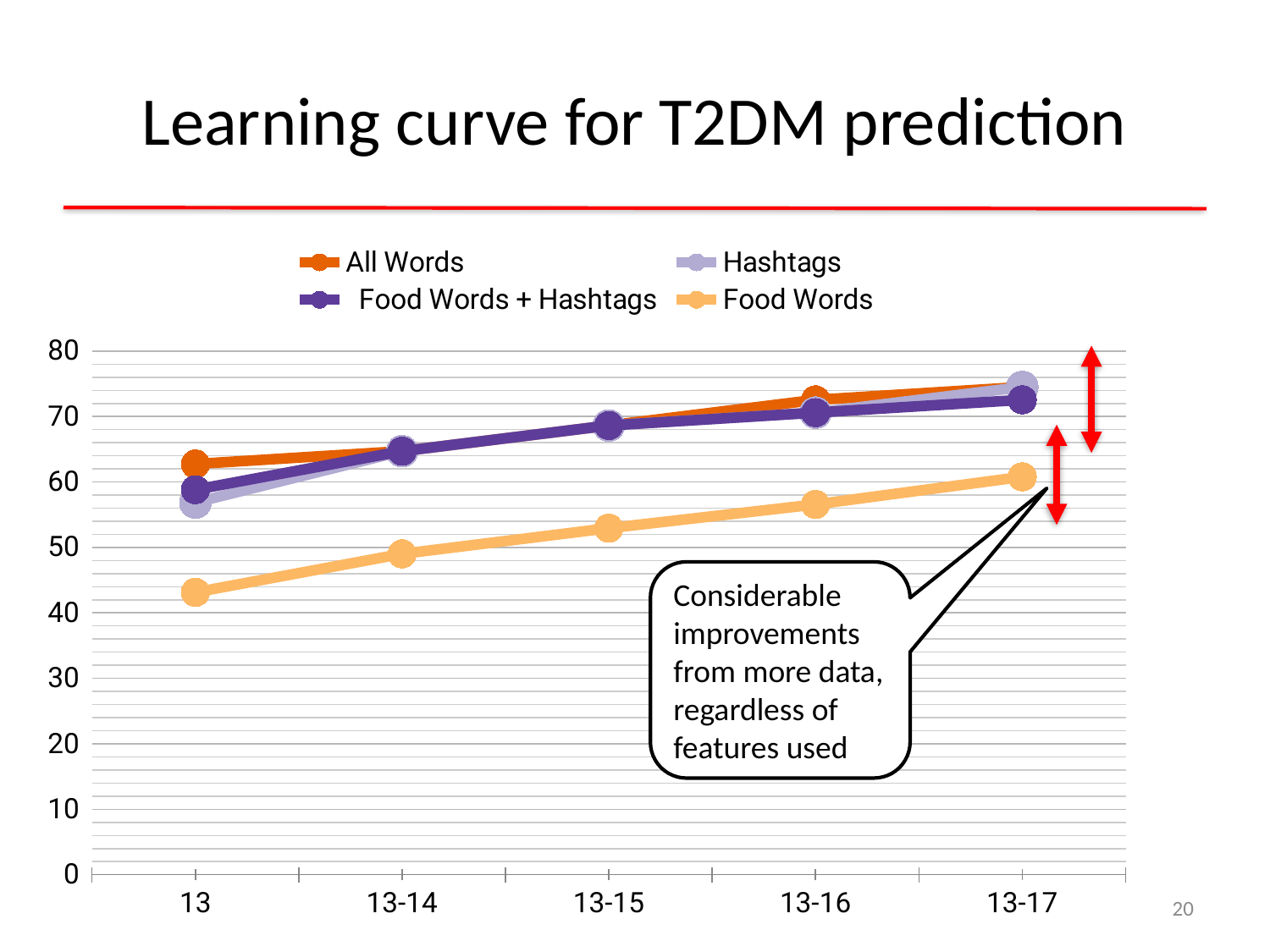

# Learning curve for T2DM prediction

### Chart

| Category | All Words | Hashtags |   Food Words + Hashtags | Food Words |
|---|---|---|---|---|
| 13 | 62.7450980392156 | 56.8627450980392 | 58.8235294117647 | 43.137254902 |
| 13-14 | 64.7058823529411 | 64.7058823529411 | 64.7058823529411 | 49.019607843 |
| 13-15 | 68.6274509803921 | 68.6274509803921 | 68.6274509803921 | 52.94117647 |
| 13-16 | 72.5490196078431 | 70.5882352941176 | 70.5882352941176 | 56.568627 |
| 13-17 | 74.509 | 74.5098039215686 | 72.5490196078431 | 60.7843137254901 |
Considerable improvements from more data, regardless of features used
20